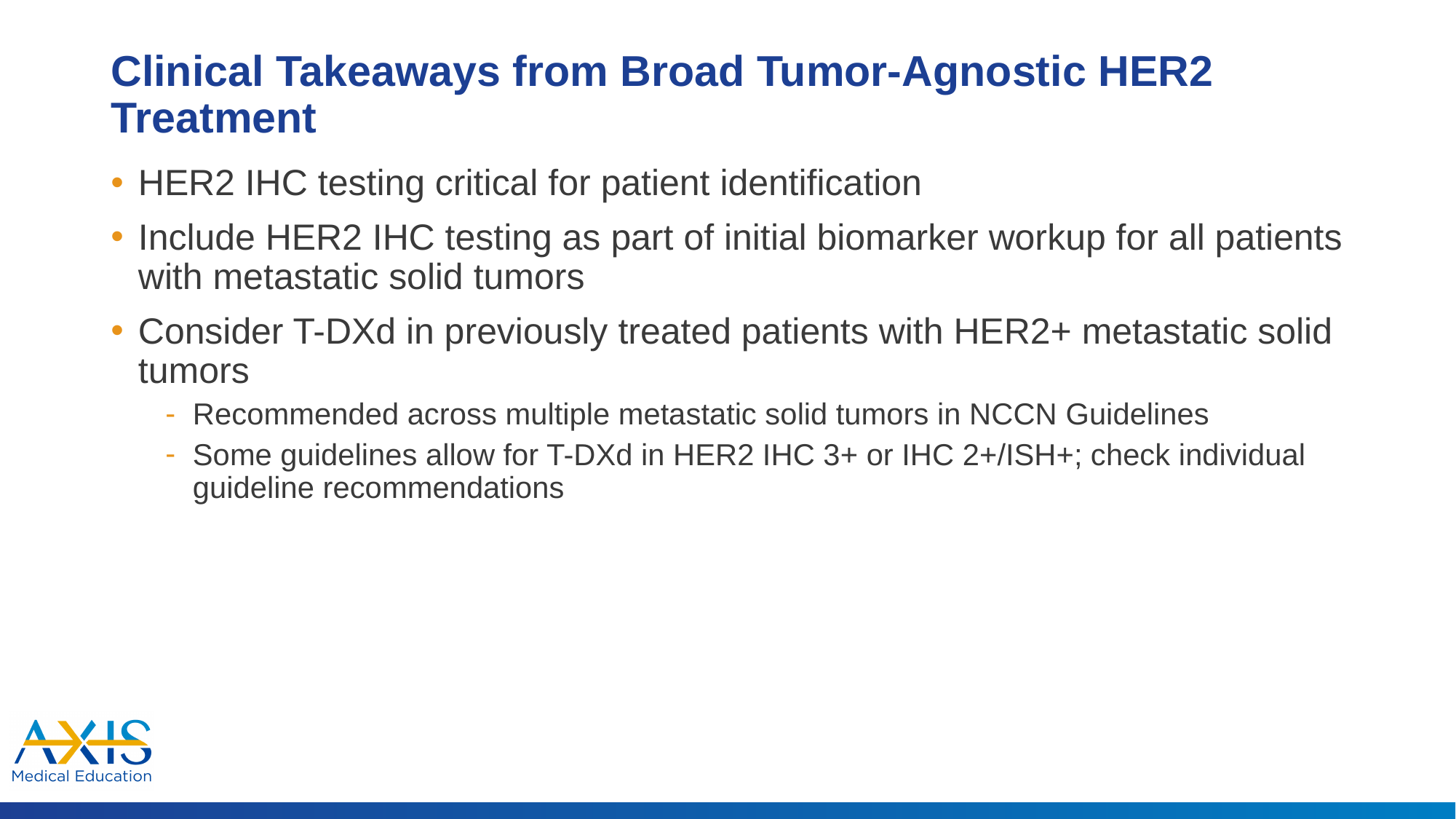

# Clinical Takeaways from Broad Tumor-Agnostic HER2 Treatment
HER2 IHC testing critical for patient identification
Include HER2 IHC testing as part of initial biomarker workup for all patients with metastatic solid tumors
Consider T-DXd in previously treated patients with HER2+ metastatic solid tumors
Recommended across multiple metastatic solid tumors in NCCN Guidelines
Some guidelines allow for T-DXd in HER2 IHC 3+ or IHC 2+/ISH+; check individual guideline recommendations